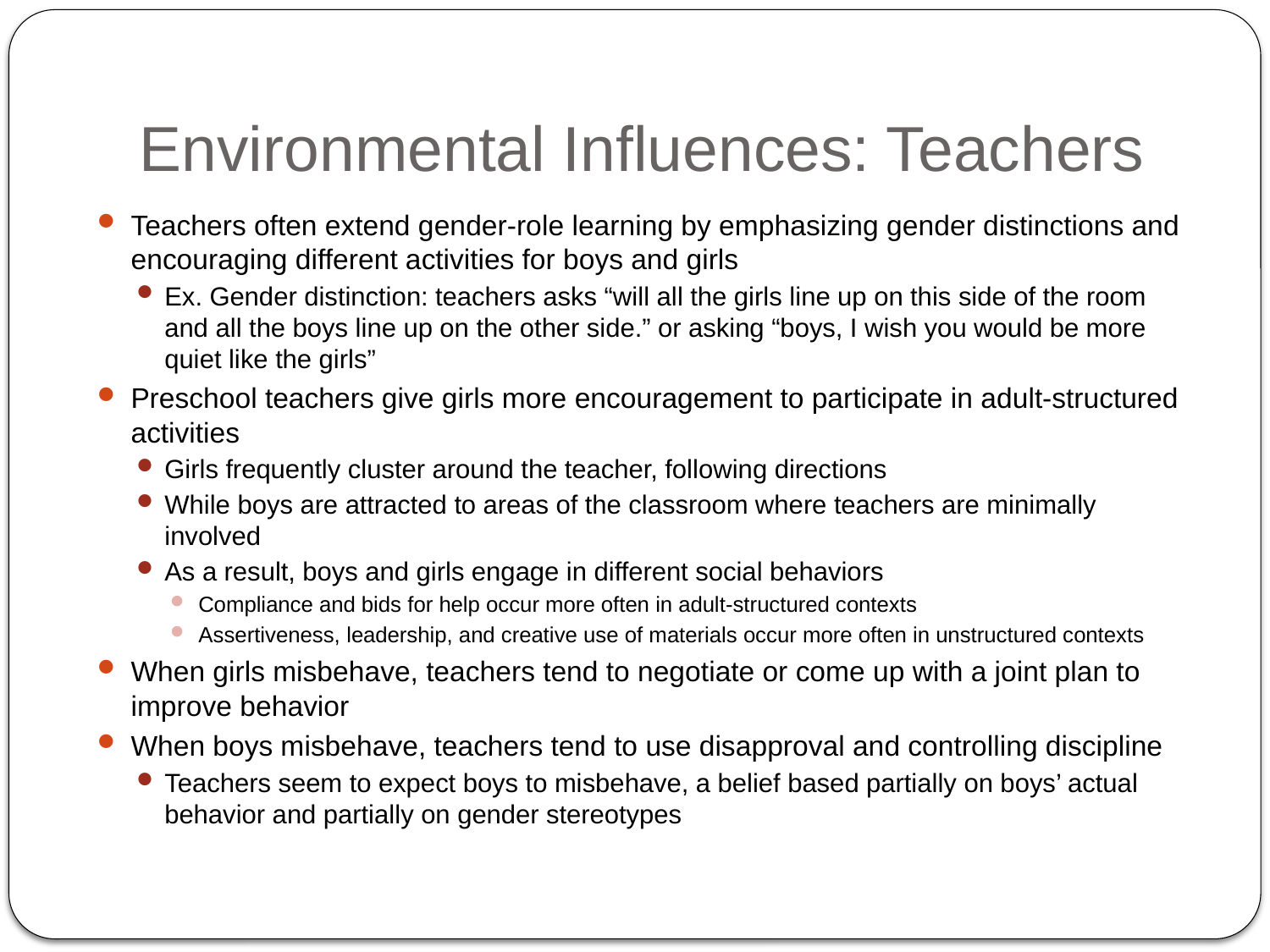

# Environmental Influences: Teachers
Teachers often extend gender-role learning by emphasizing gender distinctions and encouraging different activities for boys and girls
Ex. Gender distinction: teachers asks “will all the girls line up on this side of the room and all the boys line up on the other side.” or asking “boys, I wish you would be more quiet like the girls”
Preschool teachers give girls more encouragement to participate in adult-structured activities
Girls frequently cluster around the teacher, following directions
While boys are attracted to areas of the classroom where teachers are minimally involved
As a result, boys and girls engage in different social behaviors
Compliance and bids for help occur more often in adult-structured contexts
Assertiveness, leadership, and creative use of materials occur more often in unstructured contexts
When girls misbehave, teachers tend to negotiate or come up with a joint plan to improve behavior
When boys misbehave, teachers tend to use disapproval and controlling discipline
Teachers seem to expect boys to misbehave, a belief based partially on boys’ actual behavior and partially on gender stereotypes